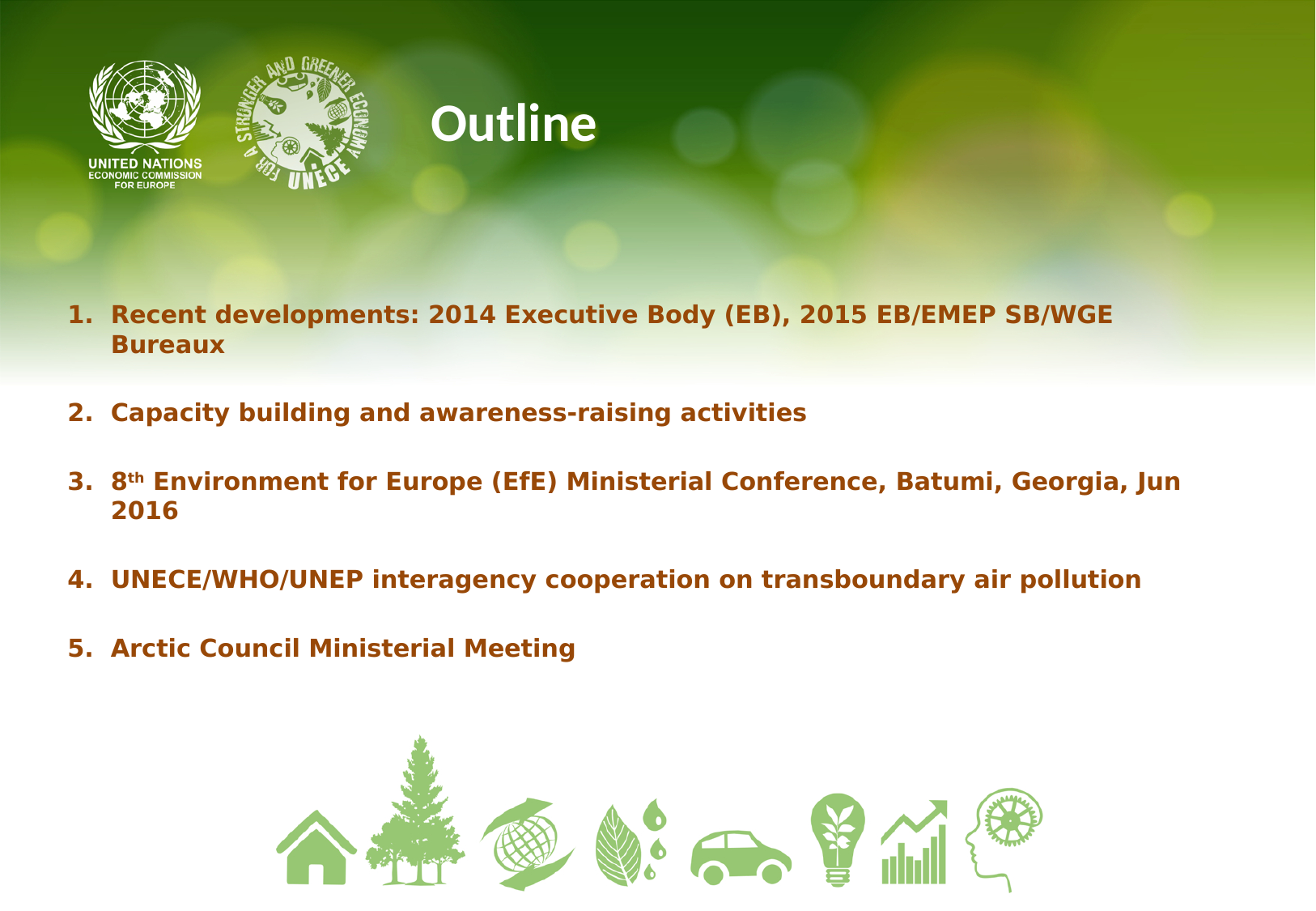

# Outline
Recent developments: 2014 Executive Body (EB), 2015 EB/EMEP SB/WGE Bureaux

Capacity building and awareness-raising activities

8th Environment for Europe (EfE) Ministerial Conference, Batumi, Georgia, Jun 2016

UNECE/WHO/UNEP interagency cooperation on transboundary air pollution

Arctic Council Ministerial Meeting